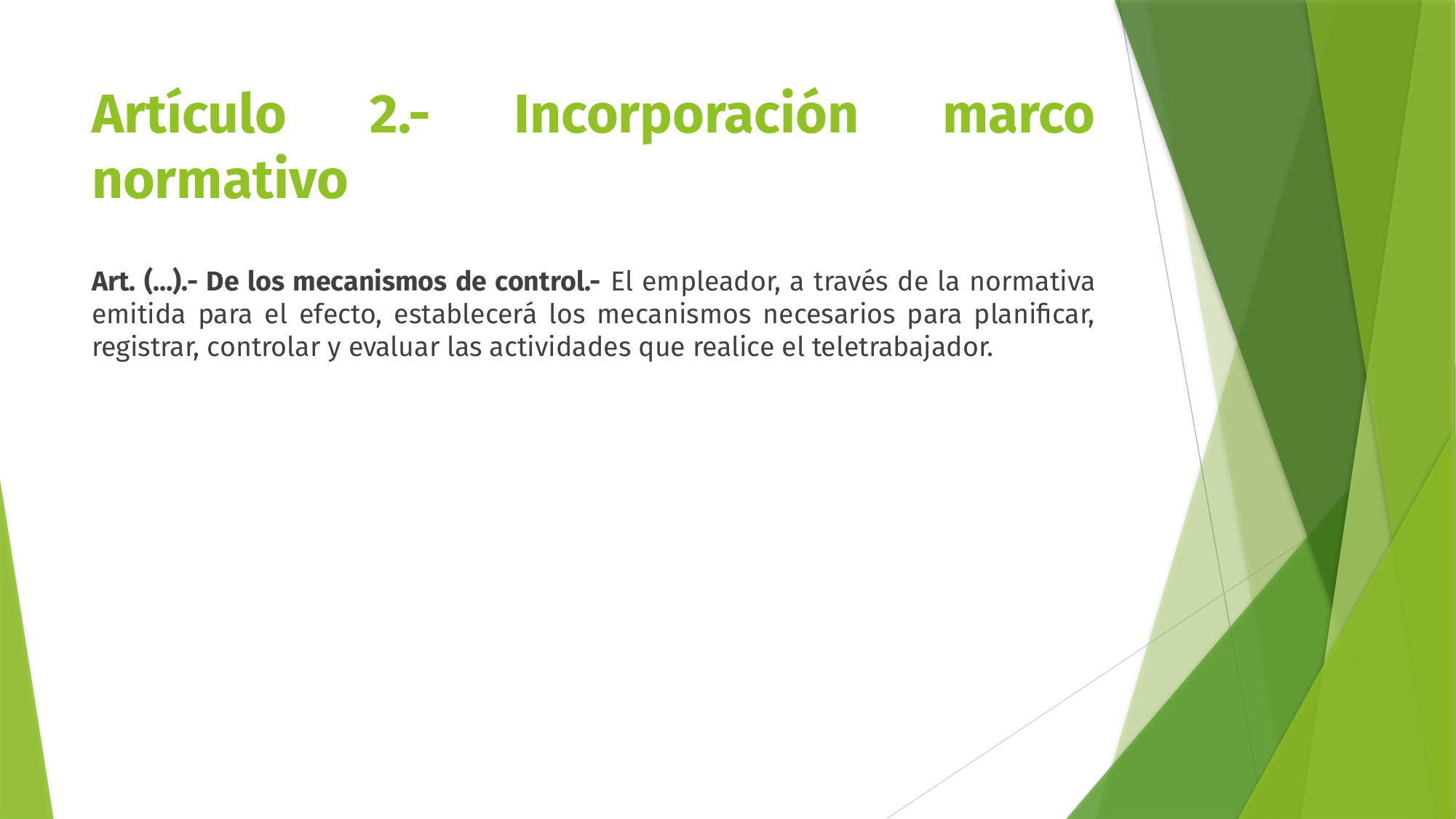

# Artículo 2.- Incorporación marco normativo
Art. (…).- De los mecanismos de control.- El empleador, a través de la normativa emitida para el efecto, establecerá los mecanismos necesarios para planificar, registrar, controlar y evaluar las actividades que realice el teletrabajador.